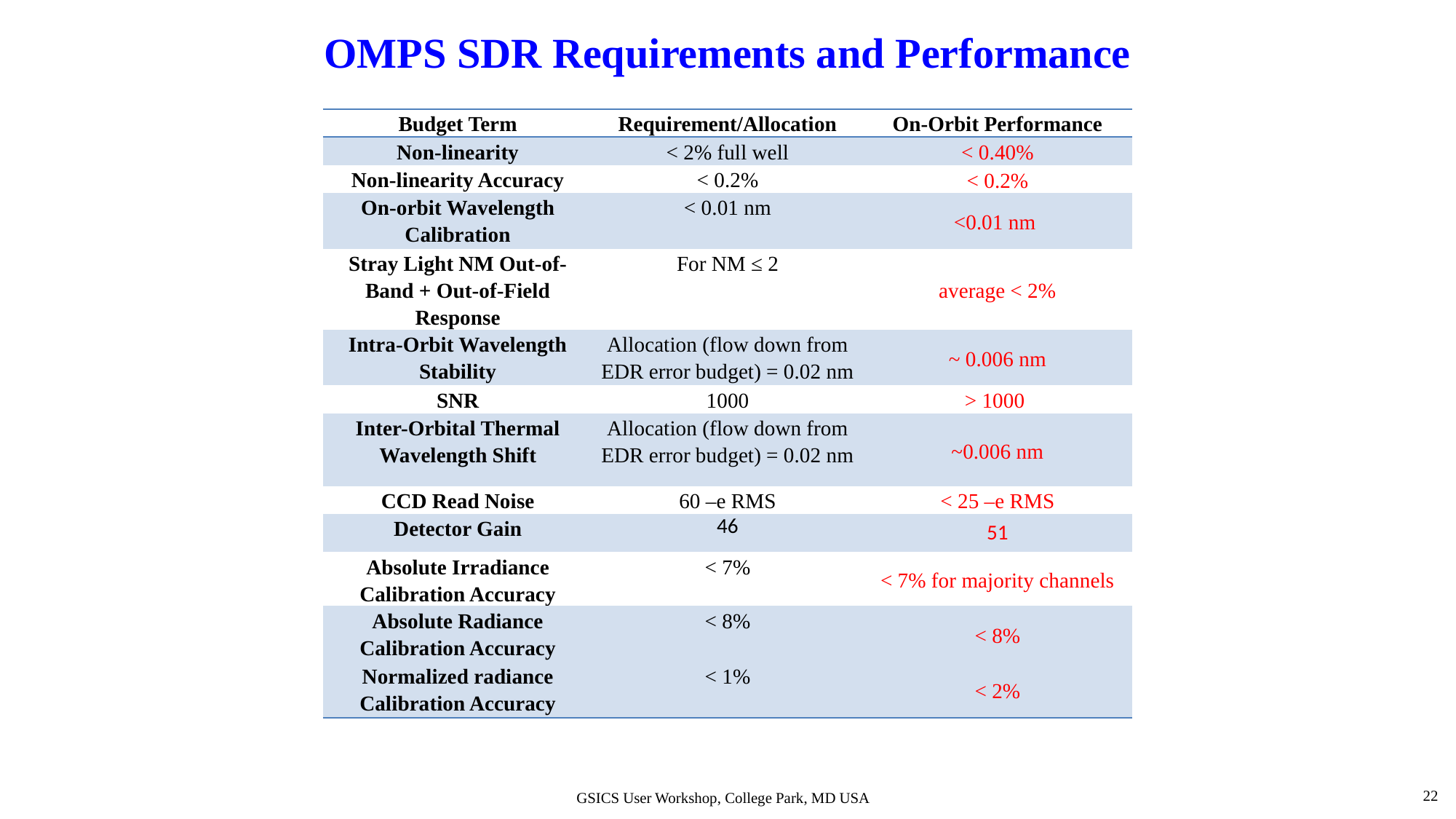

# OMPS SDR Requirements and Performance
| Budget Term | Requirement/Allocation | On-Orbit Performance |
| --- | --- | --- |
| Non-linearity | < 2% full well | < 0.40% |
| Non-linearity Accuracy | < 0.2% | < 0.2% |
| On-orbit Wavelength Calibration | < 0.01 nm | <0.01 nm |
| Stray Light NM Out-of-Band + Out-of-Field Response | For NM ≤ 2 | average < 2% |
| Intra-Orbit Wavelength Stability | Allocation (flow down from EDR error budget) = 0.02 nm | ~ 0.006 nm |
| SNR | 1000 | > 1000 |
| Inter-Orbital Thermal Wavelength Shift | Allocation (flow down from EDR error budget) = 0.02 nm | ~0.006 nm |
| CCD Read Noise | 60 –e RMS | < 25 –e RMS |
| Detector Gain | 46 | 51 |
| Absolute Irradiance Calibration Accuracy | < 7% | < 7% for majority channels |
| Absolute Radiance Calibration Accuracy | < 8% | < 8% |
| Normalized radiance Calibration Accuracy | < 1% | < 2% |
22
GSICS User Workshop, College Park, MD USA